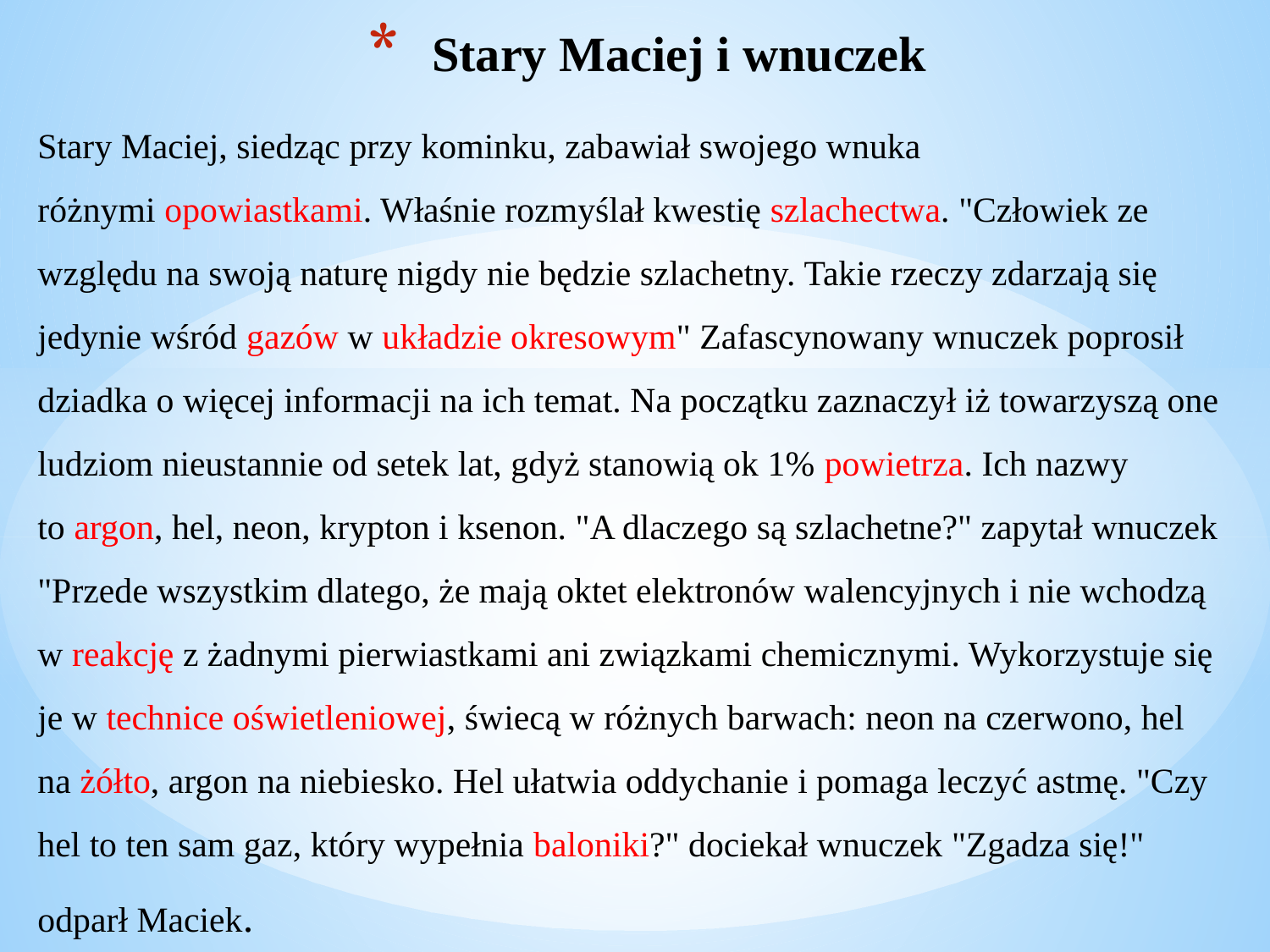

# Stary Maciej i wnuczek
Stary Maciej, siedząc przy kominku, zabawiał swojego wnuka różnymi opowiastkami. Właśnie rozmyślał kwestię szlachectwa. "Człowiek ze względu na swoją naturę nigdy nie będzie szlachetny. Takie rzeczy zdarzają się jedynie wśród gazów w układzie okresowym" Zafascynowany wnuczek poprosił dziadka o więcej informacji na ich temat. Na początku zaznaczył iż towarzyszą one ludziom nieustannie od setek lat, gdyż stanowią ok 1% powietrza. Ich nazwy to argon, hel, neon, krypton i ksenon. "A dlaczego są szlachetne?" zapytał wnuczek "Przede wszystkim dlatego, że mają oktet elektronów walencyjnych i nie wchodzą w reakcję z żadnymi pierwiastkami ani związkami chemicznymi. Wykorzystuje się je w technice oświetleniowej, świecą w różnych barwach: neon na czerwono, hel na żółto, argon na niebiesko. Hel ułatwia oddychanie i pomaga leczyć astmę. "Czy hel to ten sam gaz, który wypełnia baloniki?" dociekał wnuczek "Zgadza się!" odparł Maciek.